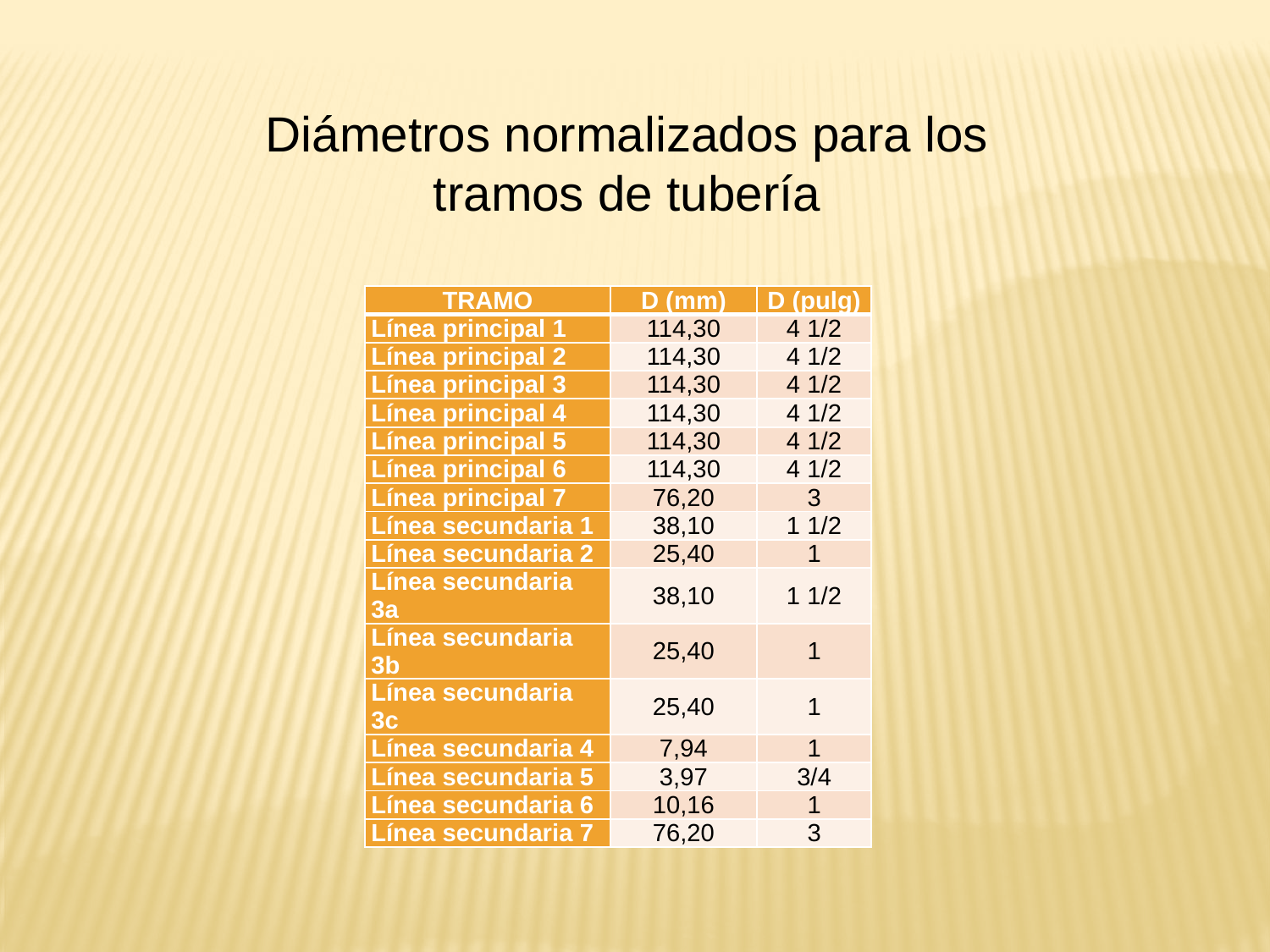

Diámetros normalizados para los tramos de tubería
| TRAMO | D (mm) | D (pulg) |
| --- | --- | --- |
| Línea principal 1 | 114,30 | 4 1/2 |
| Línea principal 2 | 114,30 | 4 1/2 |
| Línea principal 3 | 114,30 | 4 1/2 |
| Línea principal 4 | 114,30 | 4 1/2 |
| Línea principal 5 | 114,30 | 4 1/2 |
| Línea principal 6 | 114,30 | 4 1/2 |
| Línea principal 7 | 76,20 | 3 |
| Línea secundaria 1 | 38,10 | 1 1/2 |
| Línea secundaria 2 | 25,40 | 1 |
| Línea secundaria 3a | 38,10 | 1 1/2 |
| Línea secundaria 3b | 25,40 | 1 |
| Línea secundaria 3c | 25,40 | 1 |
| Línea secundaria 4 | 7,94 | 1 |
| Línea secundaria 5 | 3,97 | 3/4 |
| Línea secundaria 6 | 10,16 | 1 |
| Línea secundaria 7 | 76,20 | 3 |